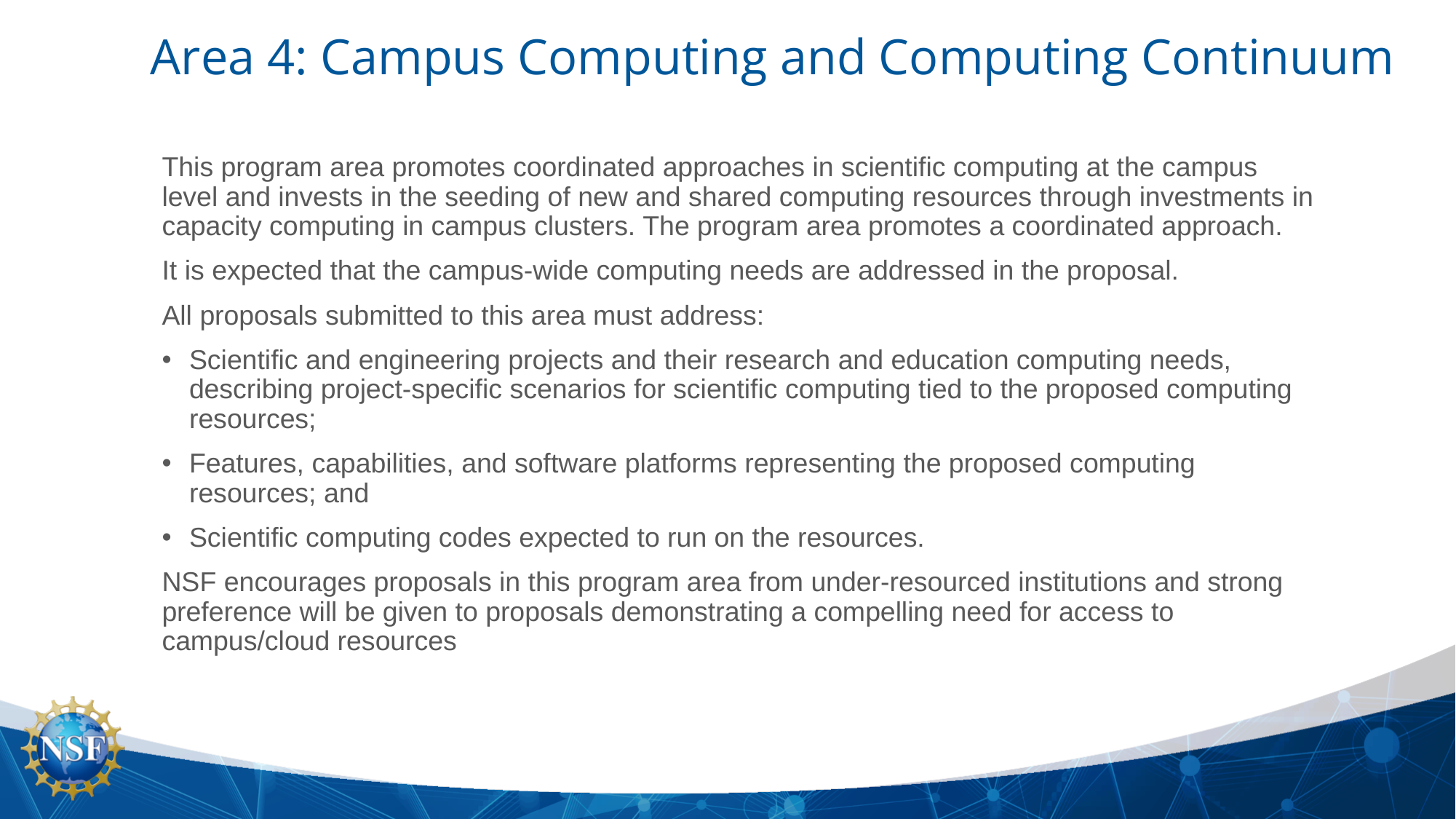

# Area 4: Campus Computing and Computing Continuum
This program area promotes coordinated approaches in scientific computing at the campus level and invests in the seeding of new and shared computing resources through investments in capacity computing in campus clusters. The program area promotes a coordinated approach.
It is expected that the campus-wide computing needs are addressed in the proposal.
All proposals submitted to this area must address:
Scientific and engineering projects and their research and education computing needs, describing project-specific scenarios for scientific computing tied to the proposed computing resources;
Features, capabilities, and software platforms representing the proposed computing resources; and
Scientific computing codes expected to run on the resources.
NSF encourages proposals in this program area from under-resourced institutions and strong preference will be given to proposals demonstrating a compelling need for access to campus/cloud resources